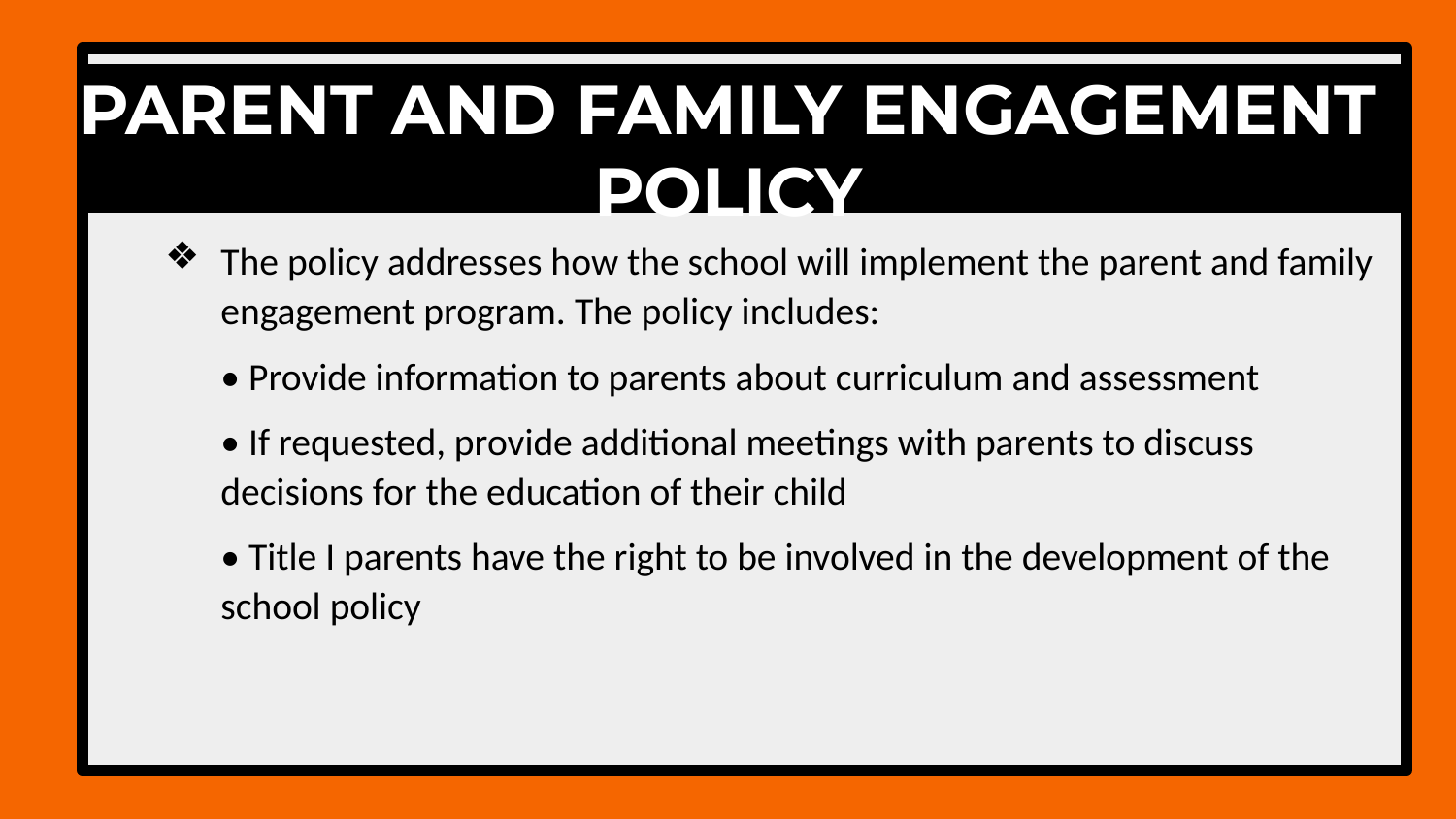

PARENT AND FAMILY ENGAGEMENT POLICY
The policy addresses how the school will implement the parent and family engagement program. The policy includes:
• Provide information to parents about curriculum and assessment
• If requested, provide additional meetings with parents to discuss decisions for the education of their child
• Title I parents have the right to be involved in the development of the school policy